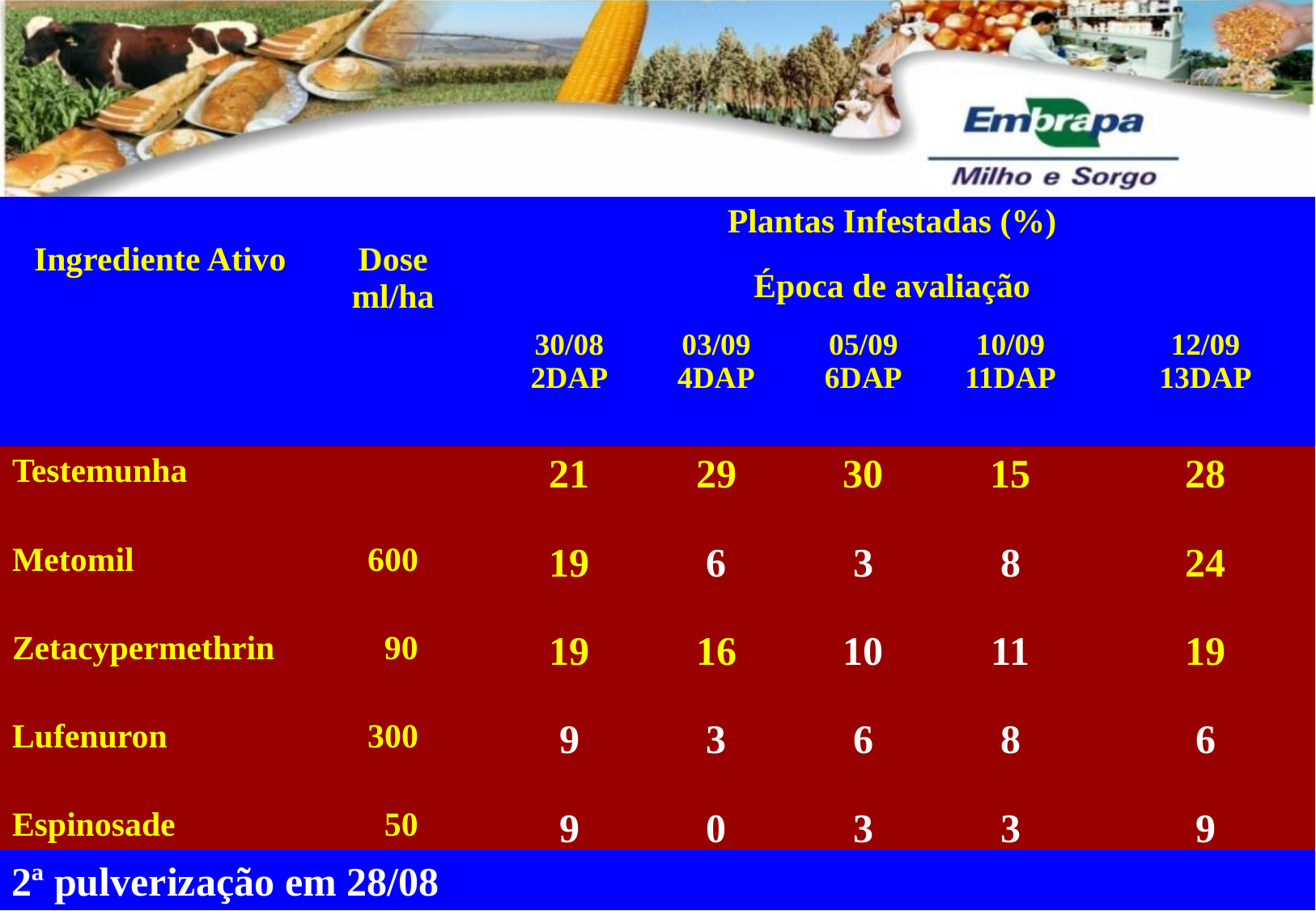

| Ingrediente Ativo | Dose ml/ha | Plantas Infestadas (%) |  |  |  |  |  |
| --- | --- | --- | --- | --- | --- | --- | --- |
|  |  | Época de avaliação |  |  |  |  |  |
|  |  |  | 30/08 2DAP | 03/09 4DAP | 05/09 6DAP | 10/09 11DAP | 12/09 13DAP |
| Testemunha |  |  | 21 | 29 | 30 | 15 | 28 |
| Metomil | 600 |  | 19 | 6 | 3 | 8 | 24 |
| Zetacypermethrin | 90 |  | 19 | 16 | 10 | 11 | 19 |
| Lufenuron | 300 |  | 9 | 3 | 6 | 8 | 6 |
| Espinosade | 50 |  | 9 | 0 | 3 | 3 | 9 |

2ª pulverização em 28/08